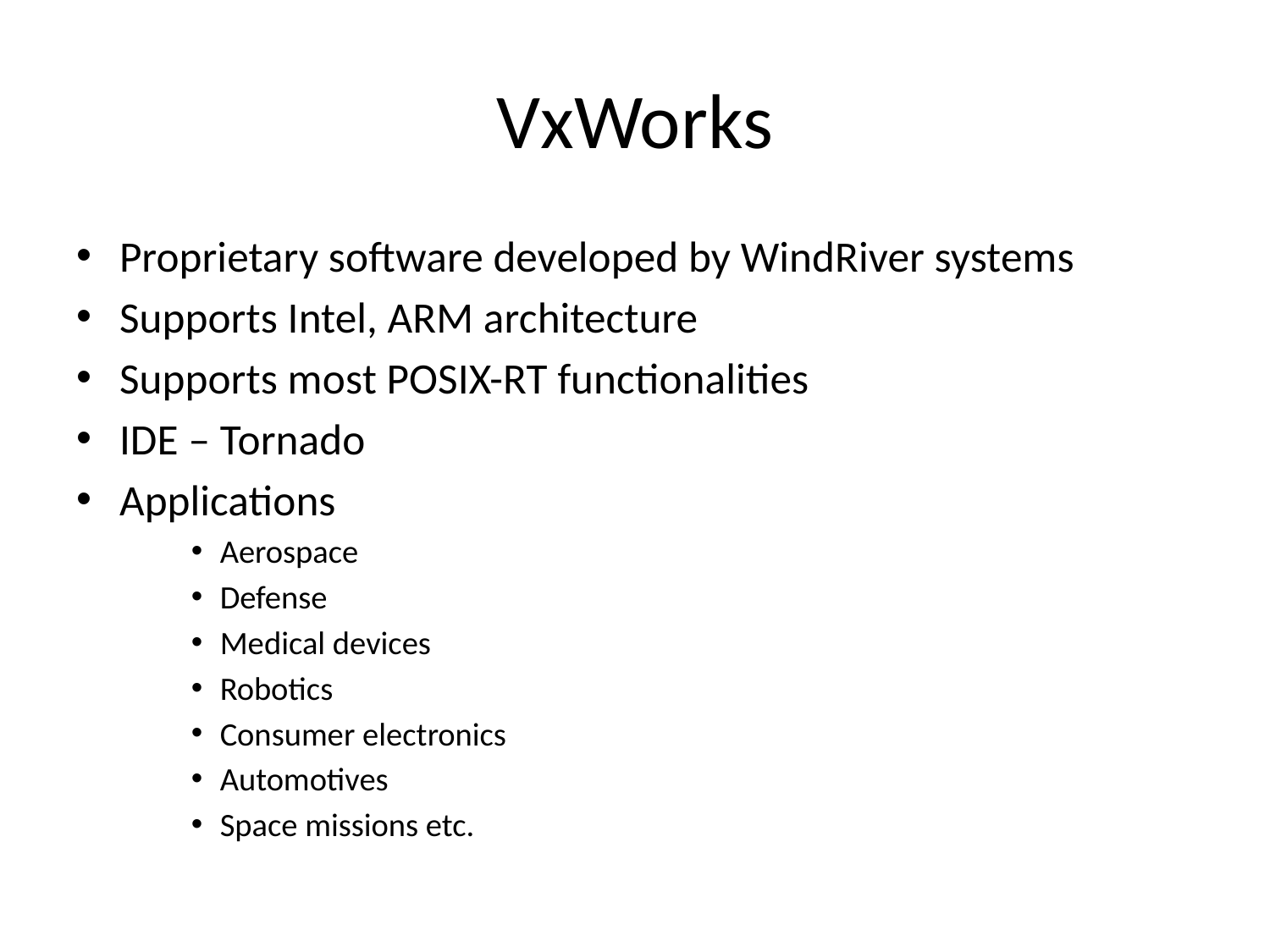

# VxWorks
Proprietary software developed by WindRiver systems
Supports Intel, ARM architecture
Supports most POSIX-RT functionalities
IDE – Tornado
Applications
Aerospace
Defense
Medical devices
Robotics
Consumer electronics
Automotives
Space missions etc.